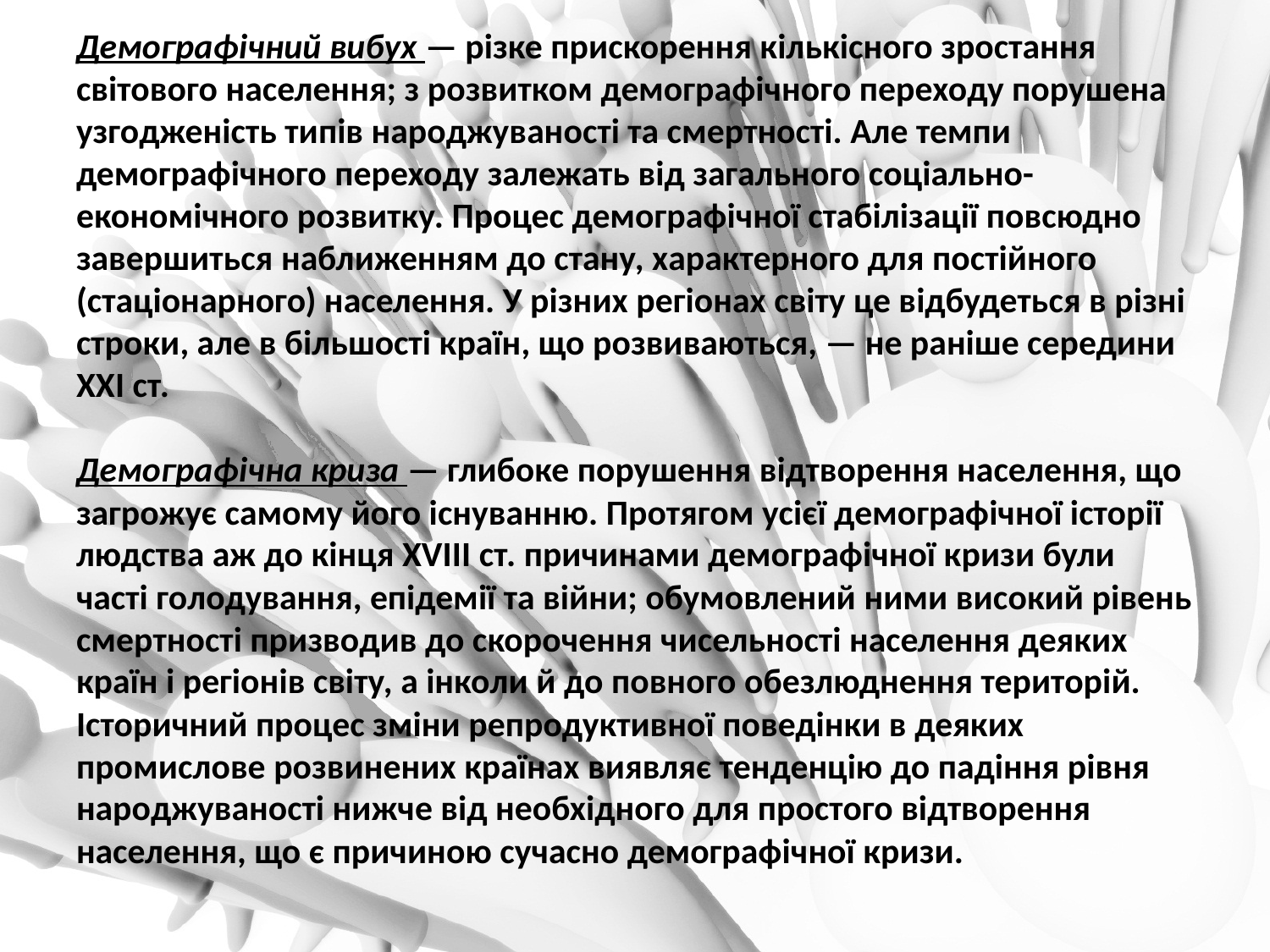

# Демографічний вибух — різке прискорення кількісного зростання світового населення; з розвитком демографічного переходу порушена узгодженість типів народжуваності та смертності. Але темпи демографічного переходу залежать від загального соціально-економічного розвитку. Процес демографічної стабілізації повсюдно завершиться наближенням до стану, характерного для постійного (стаціонарного) населення. У різних регіонах світу це відбудеться в різні строки, але в більшості країн, що розвиваються, — не раніше середини XXI ст. Демографічна криза — глибоке порушення відтворення населення, що загрожує самому його існуванню. Протягом усієї демографічної історії людства аж до кінця XVIII ст. причинами демографічної кризи були часті голодування, епідемії та війни; обумовлений ними високий рівень смертності призводив до скорочення чисельності населення деяких країн і регіонів світу, а інколи й до повного обезлюднення територій. Історичний процес зміни репродуктивної поведінки в деяких промислове розвинених країнах виявляє тенденцію до падіння рівня народжуваності нижче від необхідного для простого відтворення населення, що є причиною сучасно демографічної кризи.